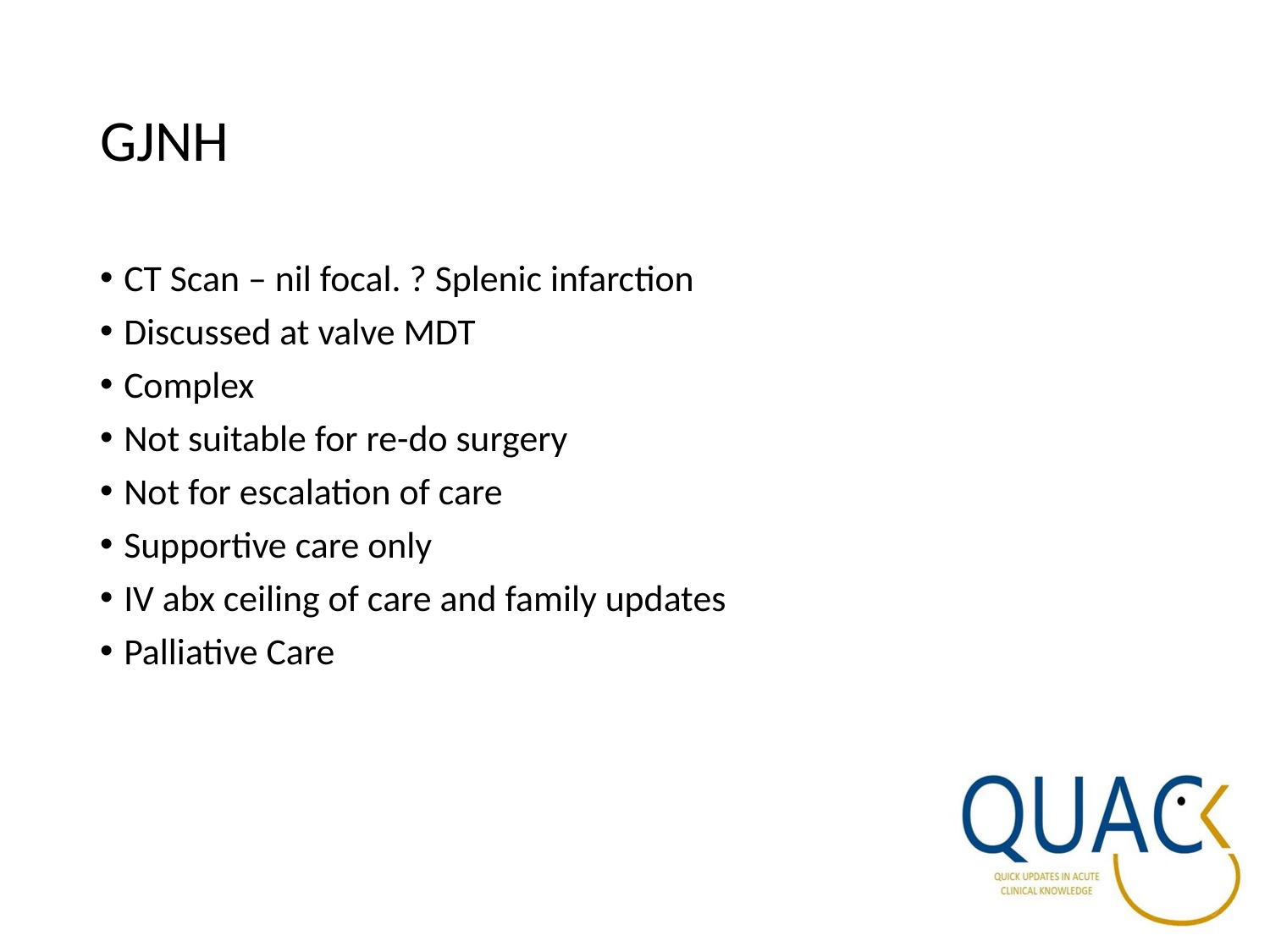

# GJNH
CT Scan – nil focal. ? Splenic infarction
Discussed at valve MDT
Complex
Not suitable for re-do surgery
Not for escalation of care
Supportive care only
IV abx ceiling of care and family updates
Palliative Care